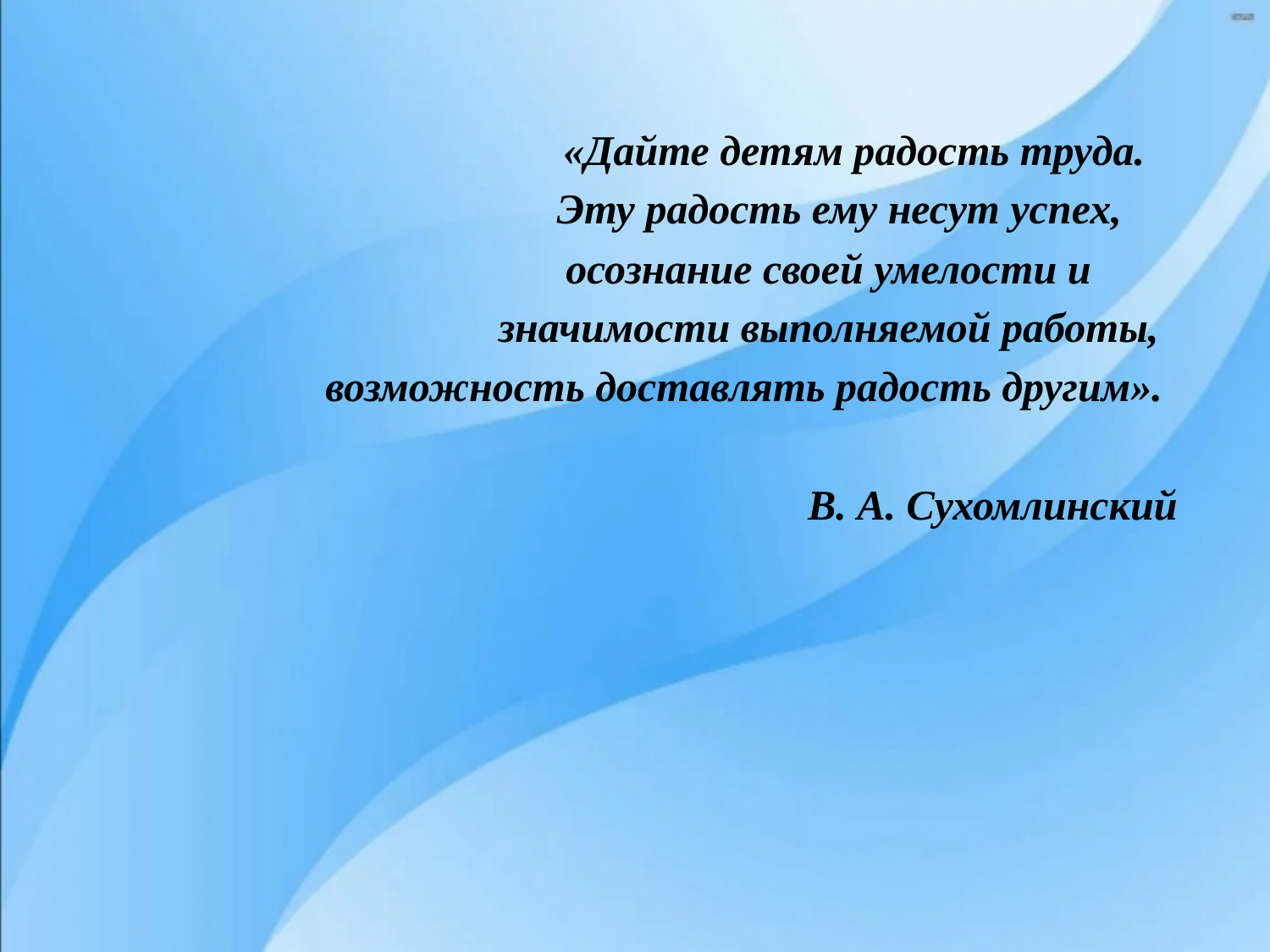

«Дайте детям радость труда.
                                        Эту радость ему несут успех,
                                      осознание своей умелости и
                                      значимости выполняемой работы,
                      возможность доставлять радость другим».

                                                                     В. А. Сухомлинский